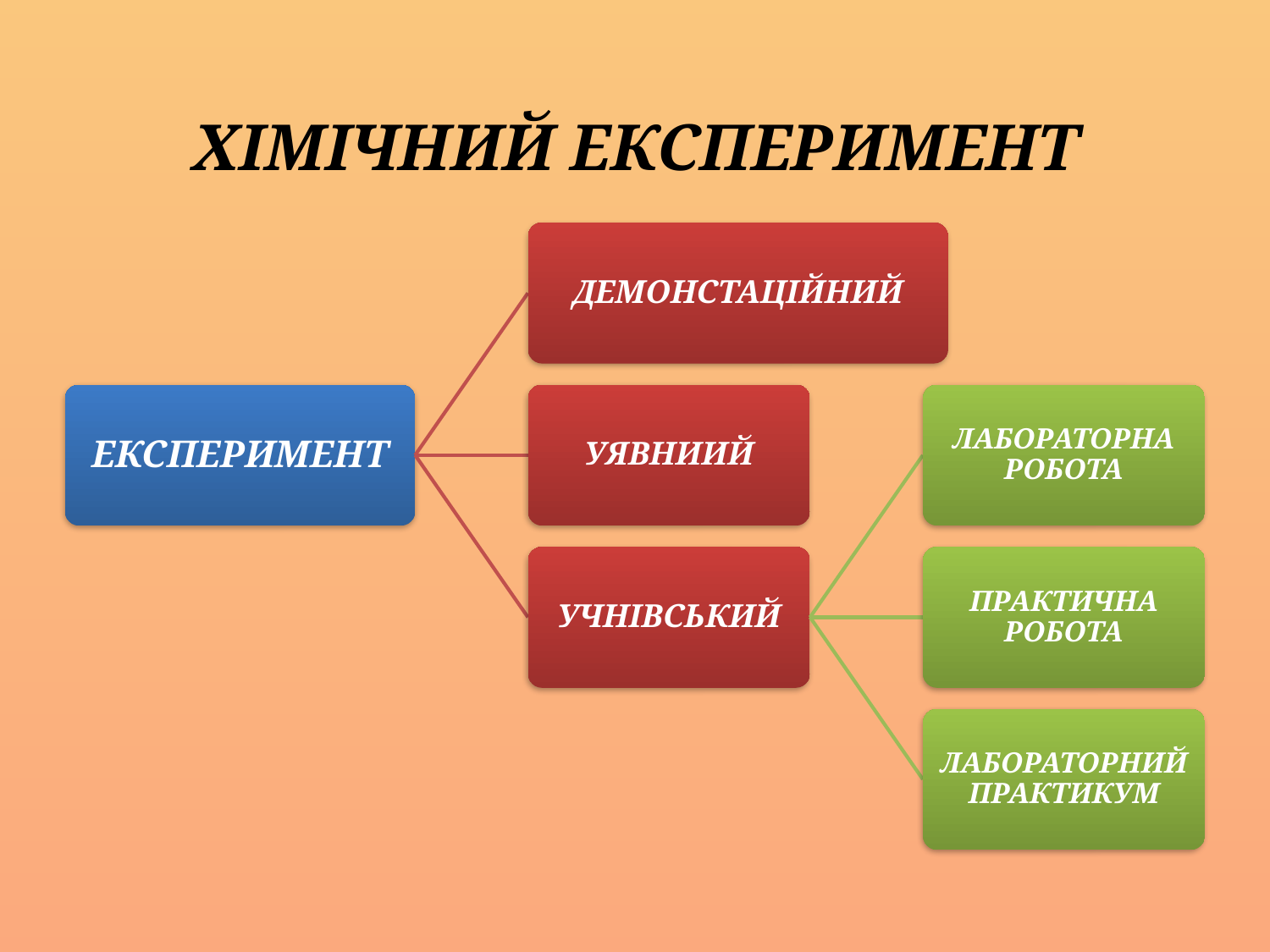

# ХІМІЧНИЙ ЕКСПЕРИМЕНТ
ЕКСПЕРИМЕНТ

ДЕМОНСТАЦІЙНИЙ

УЯВНИИЙ

УЧНІВСЬКИЙ

ЛАБОРАТОРНА РОБОТА

ПРАКТИЧНА РОБОТА

ЛАБОРАТОРНИЙ ПРАКТИКУМ